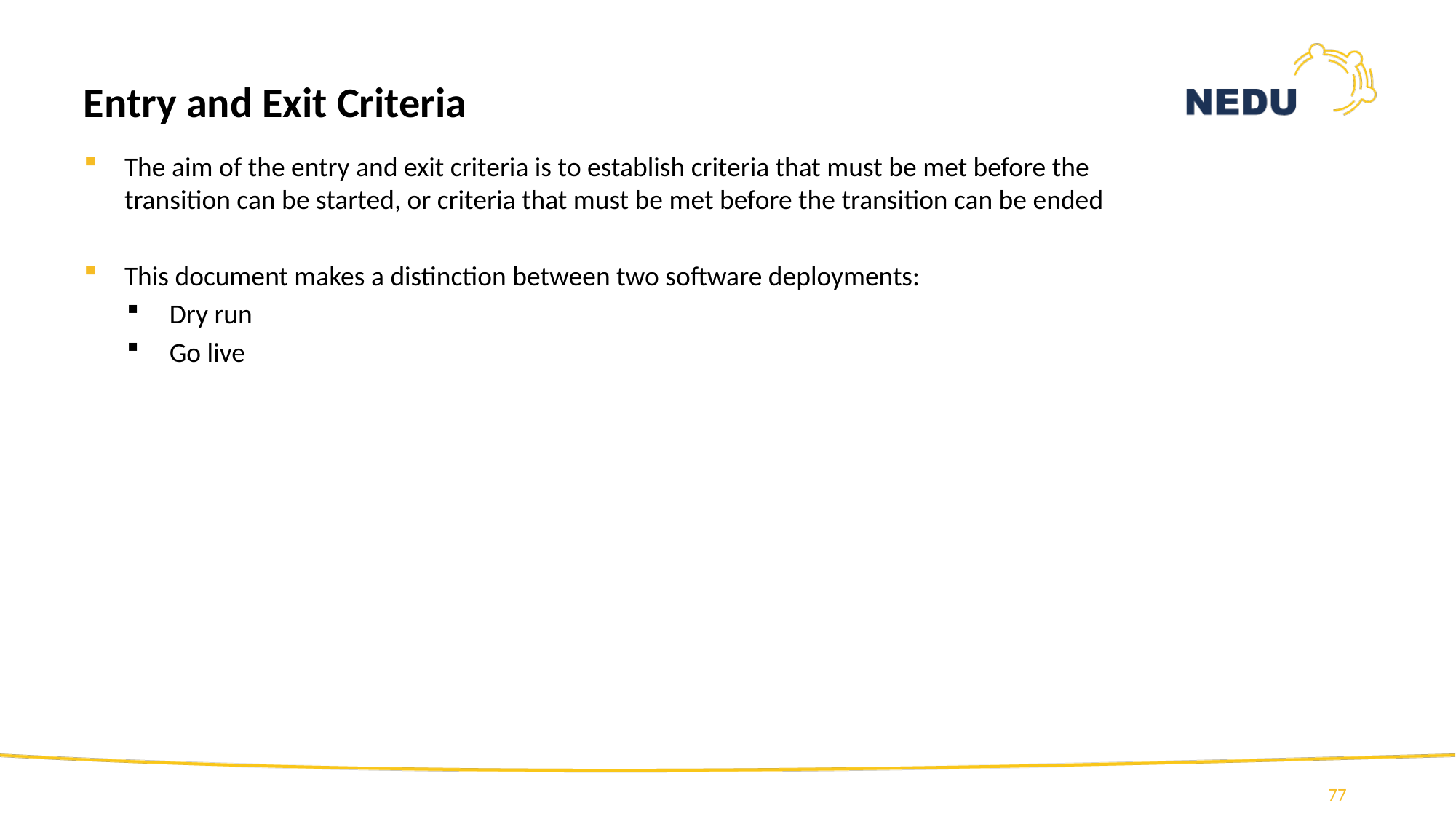

Entry and Exit Criteria
The aim of the entry and exit criteria is to establish criteria that must be met before the transition can be started, or criteria that must be met before the transition can be ended

This document makes a distinction between two software deployments:
Dry run
Go live

77